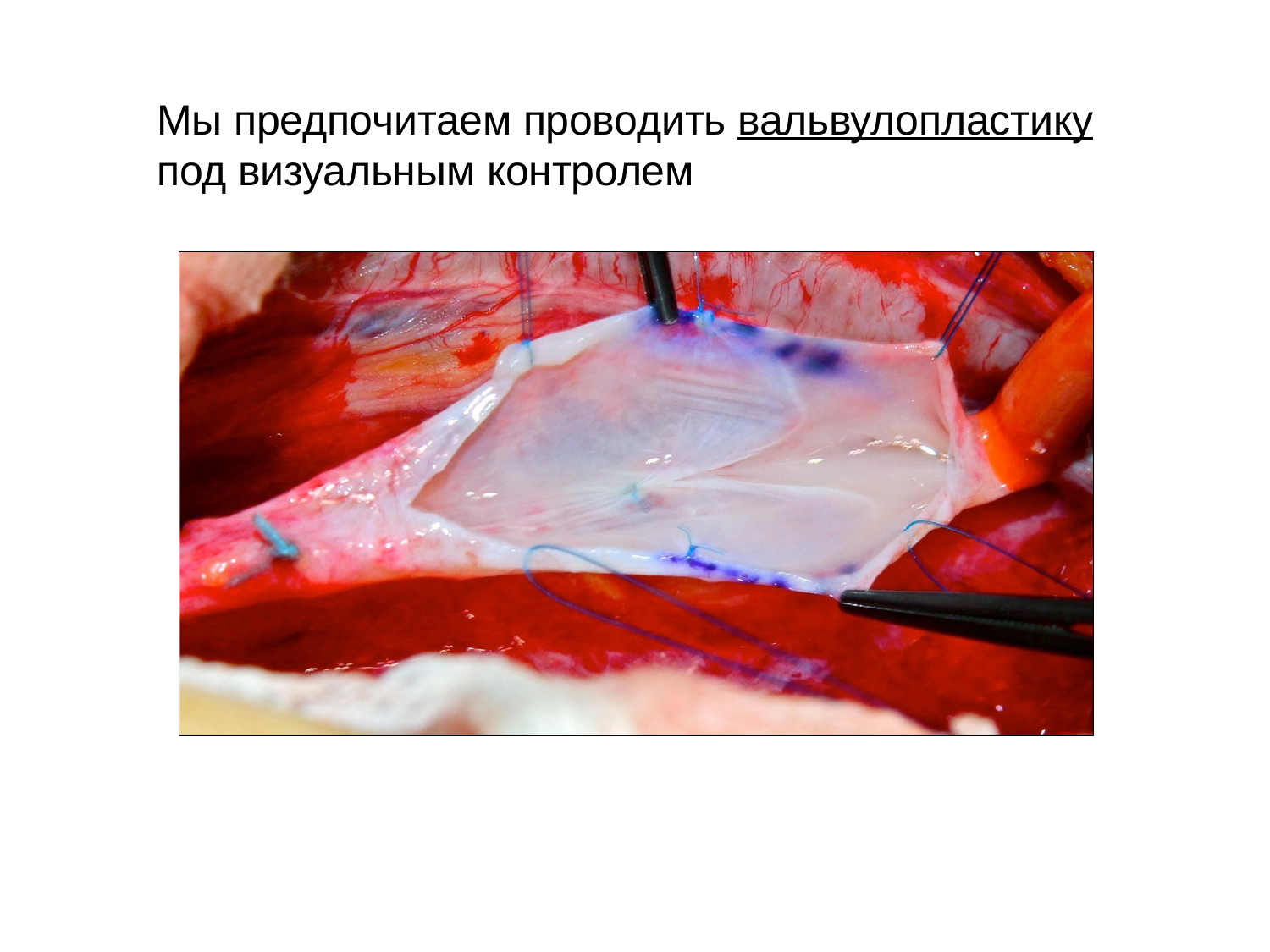

Мы предпочитаем проводить вальвулопластику
под визуальным контролем